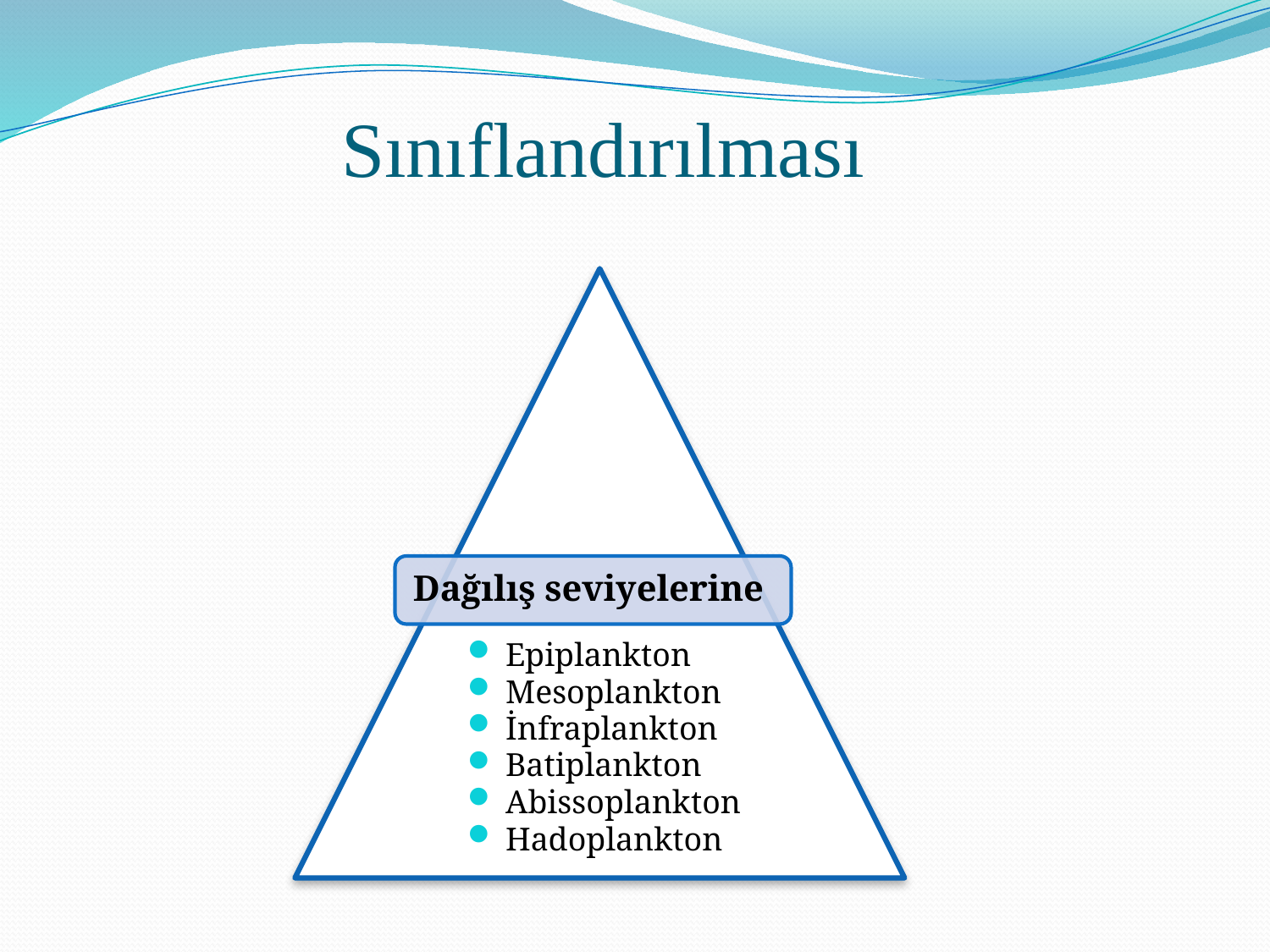

Sınıflandırılması
#
Dağılış seviyelerine
Epiplankton
Mesoplankton
İnfraplankton
Batiplankton
Abissoplankton
Hadoplankton